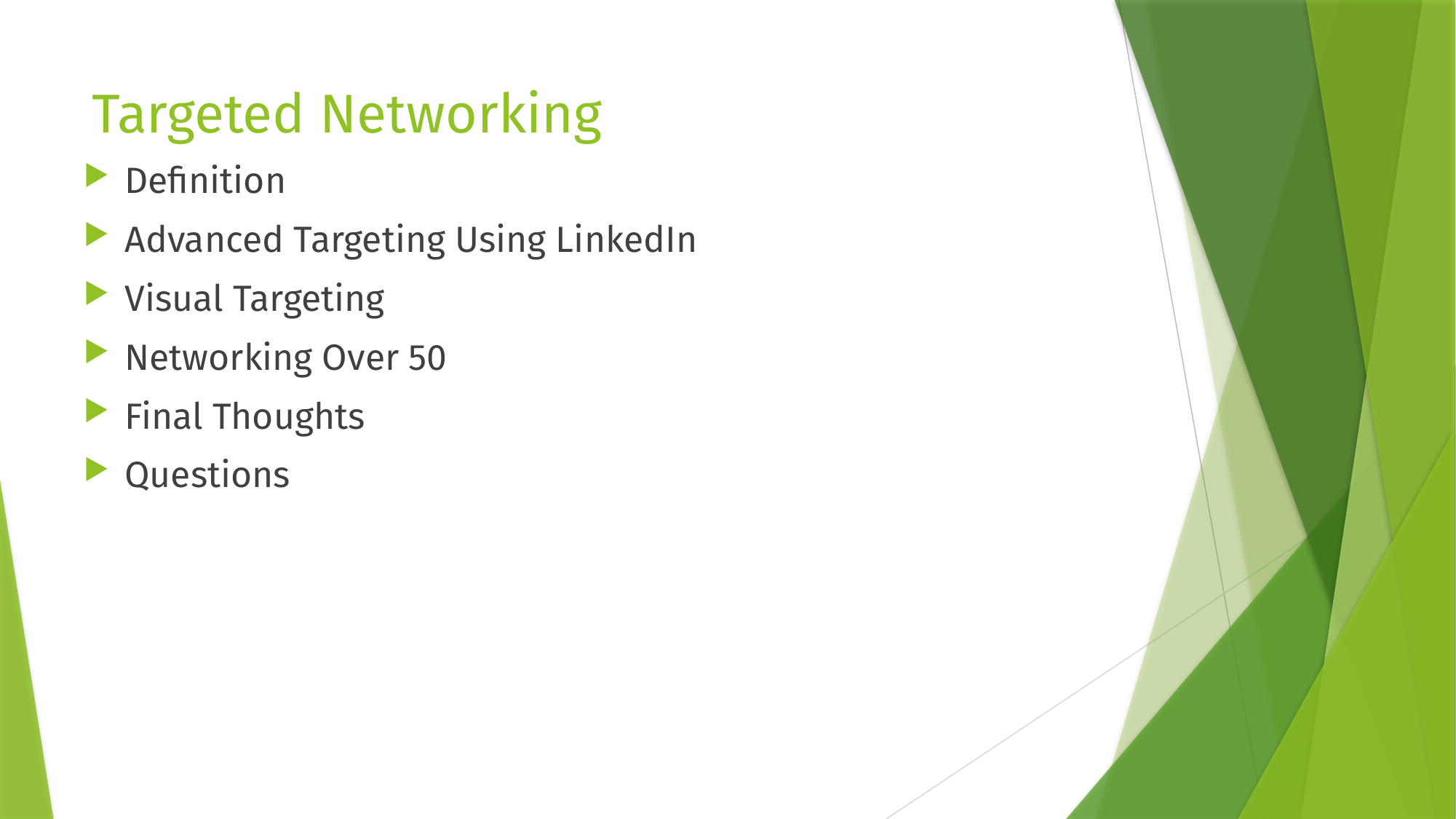

# Targeted Networking
Definition
Advanced Targeting Using LinkedIn
Visual Targeting
Networking Over 50
Final Thoughts
Questions